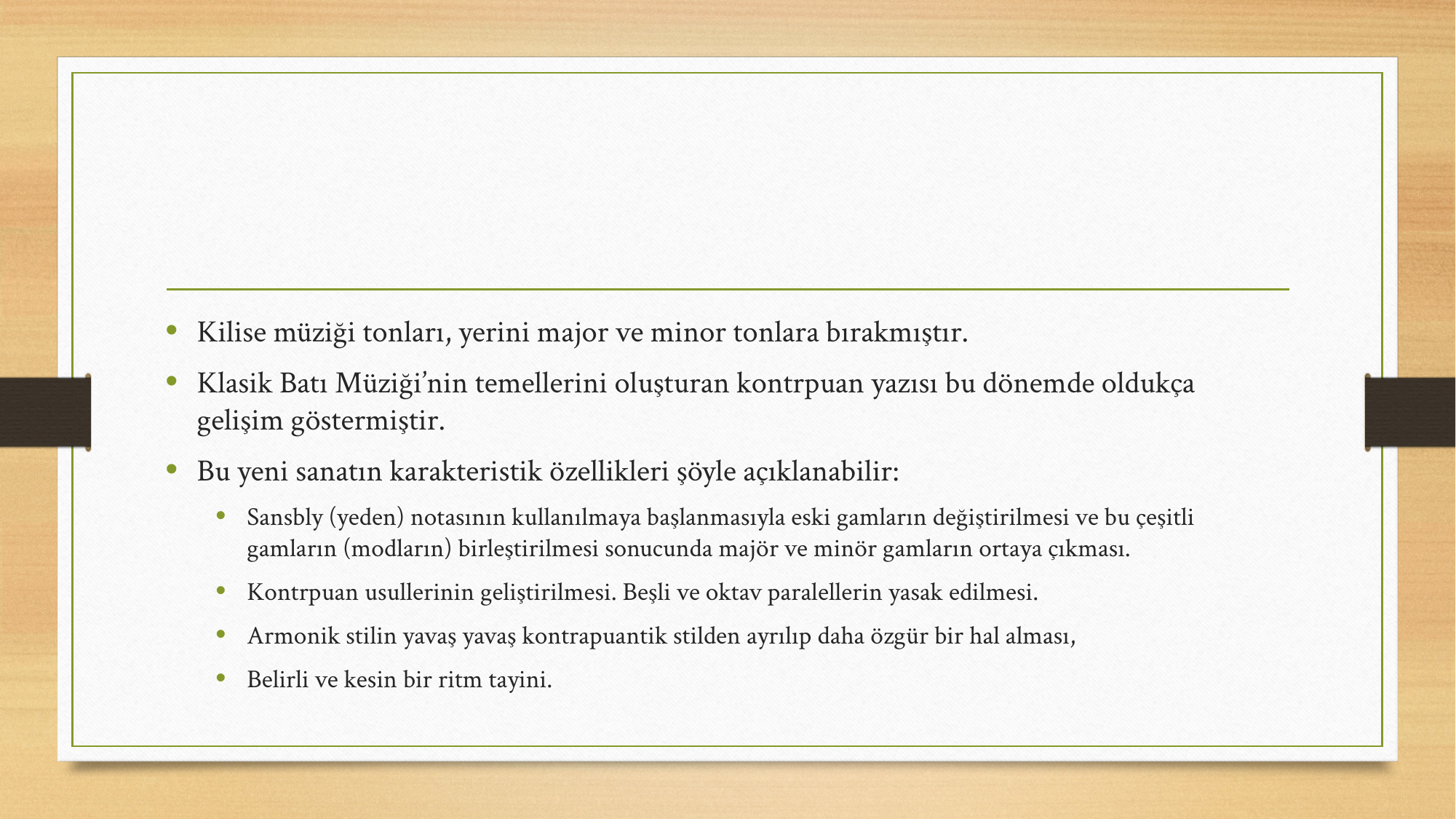

#
Kilise müziği tonları, yerini major ve minor tonlara bırakmıştır.
Klasik Batı Müziği’nin temellerini oluşturan kontrpuan yazısı bu dönemde oldukça gelişim göstermiştir.
Bu yeni sanatın karakteristik özellikleri şöyle açıklanabilir:
Sansbly (yeden) notasının kullanılmaya başlanmasıyla eski gamların değiştirilmesi ve bu çeşitli gamların (modların) birleştirilmesi sonucunda majör ve minör gamların ortaya çıkması.
Kontrpuan usullerinin geliştirilmesi. Beşli ve oktav paralellerin yasak edilmesi.
Armonik stilin yavaş yavaş kontrapuantik stilden ayrılıp daha özgür bir hal alması,
Belirli ve kesin bir ritm tayini.